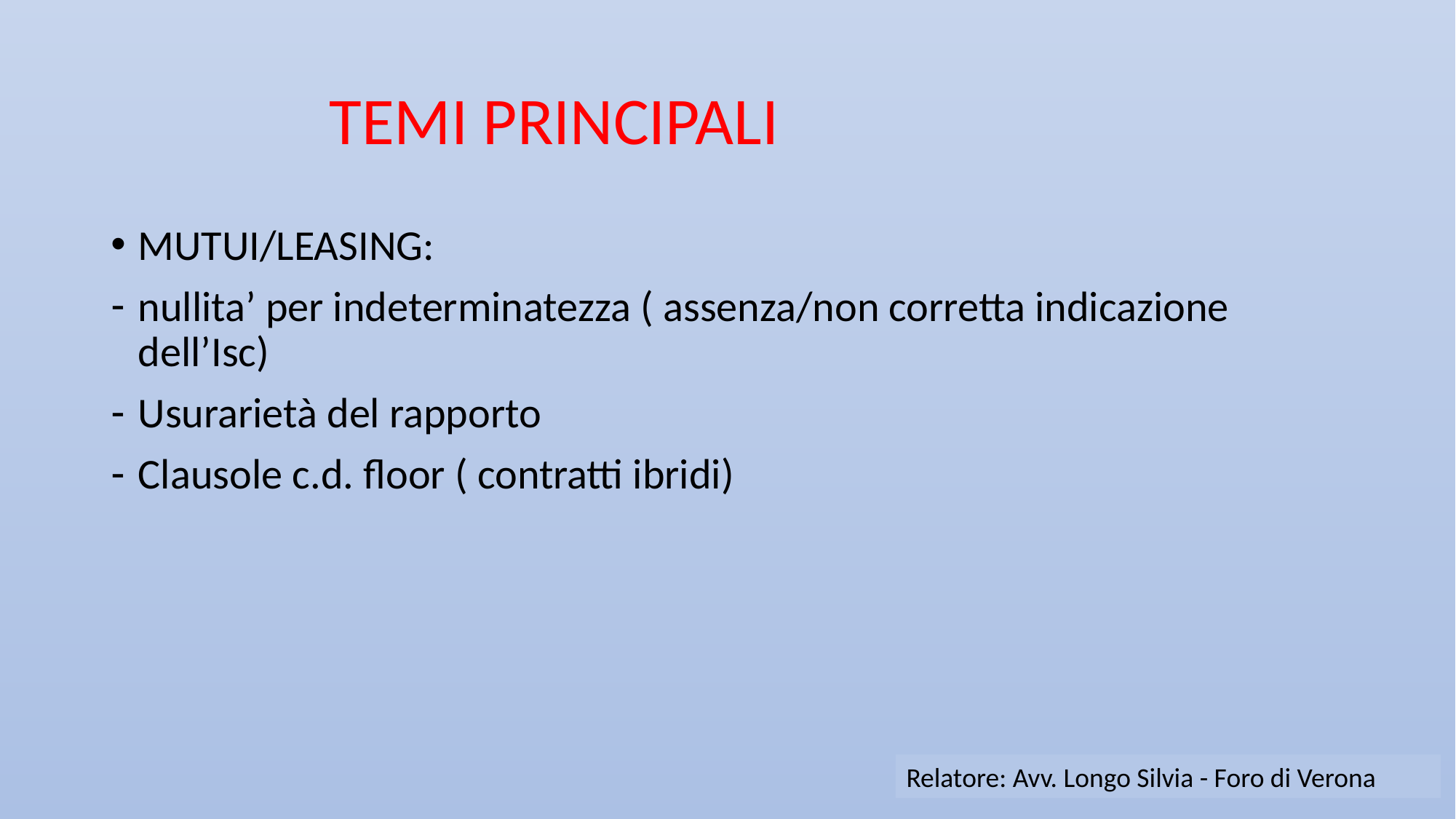

# TEMI PRINCIPALI
MUTUI/LEASING:
nullita’ per indeterminatezza ( assenza/non corretta indicazione dell’Isc)
Usurarietà del rapporto
Clausole c.d. floor ( contratti ibridi)
Relatore: Avv. Longo Silvia - Foro di Verona